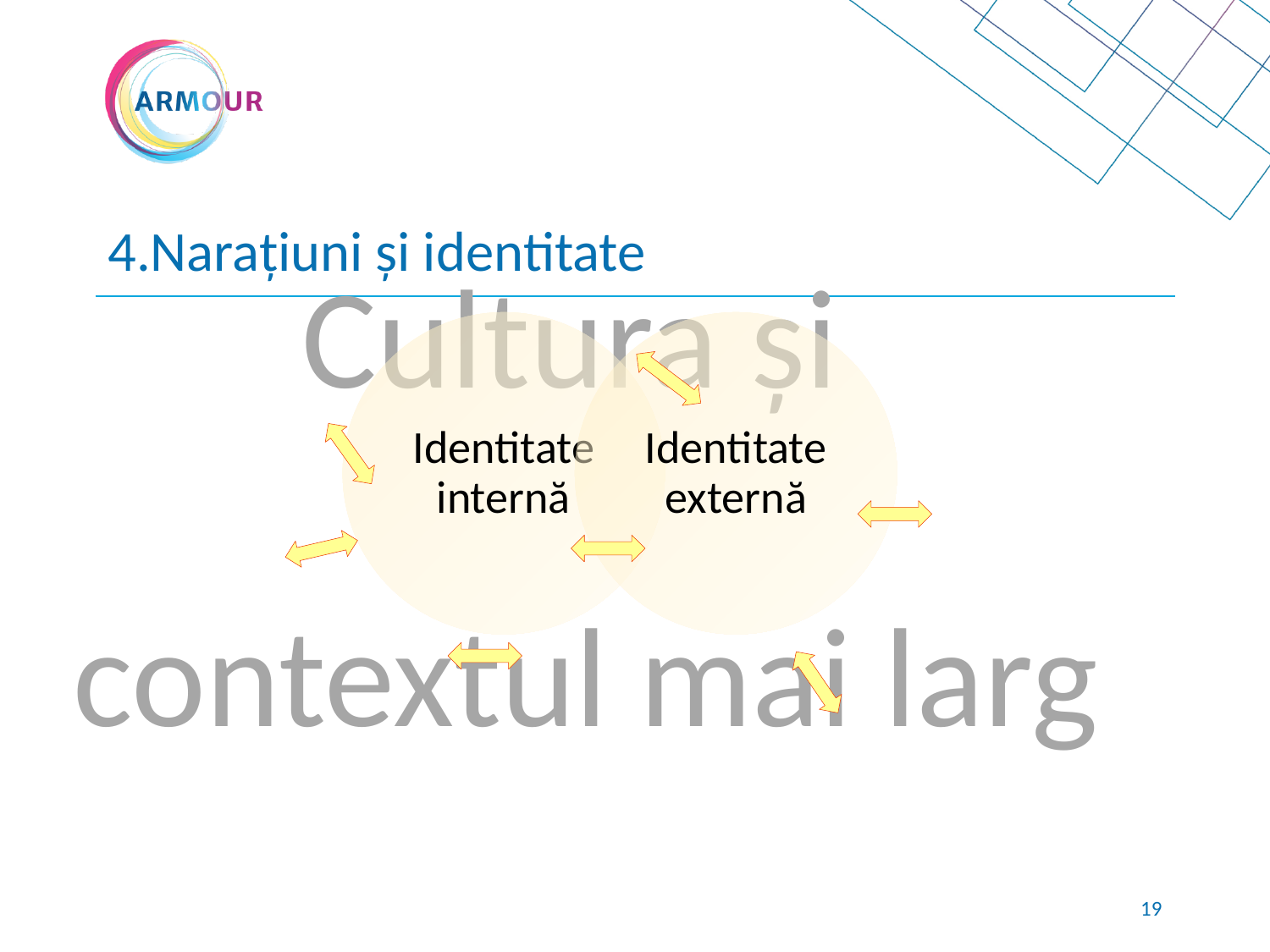

# 4.Narațiuni și identitate
Cultura și

contextul mai larg
Identitate internă
Identitate externă

19